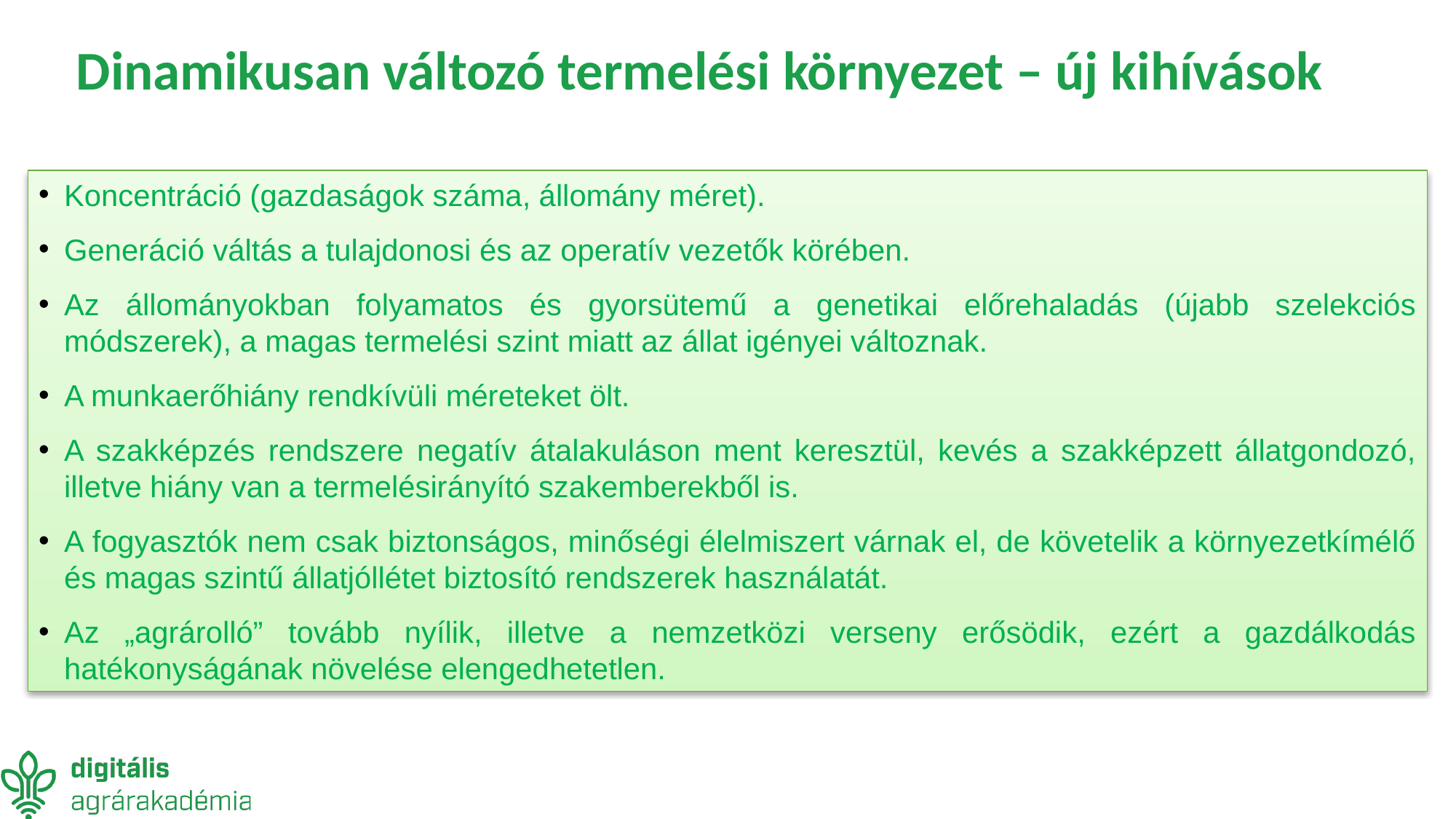

# Dinamikusan változó termelési környezet – új kihívások
Koncentráció (gazdaságok száma, állomány méret).
Generáció váltás a tulajdonosi és az operatív vezetők körében.
Az állományokban folyamatos és gyorsütemű a genetikai előrehaladás (újabb szelekciós módszerek), a magas termelési szint miatt az állat igényei változnak.
A munkaerőhiány rendkívüli méreteket ölt.
A szakképzés rendszere negatív átalakuláson ment keresztül, kevés a szakképzett állatgondozó, illetve hiány van a termelésirányító szakemberekből is.
A fogyasztók nem csak biztonságos, minőségi élelmiszert várnak el, de követelik a környezetkímélő és magas szintű állatjóllétet biztosító rendszerek használatát.
Az „agrárolló” tovább nyílik, illetve a nemzetközi verseny erősödik, ezért a gazdálkodás hatékonyságának növelése elengedhetetlen.